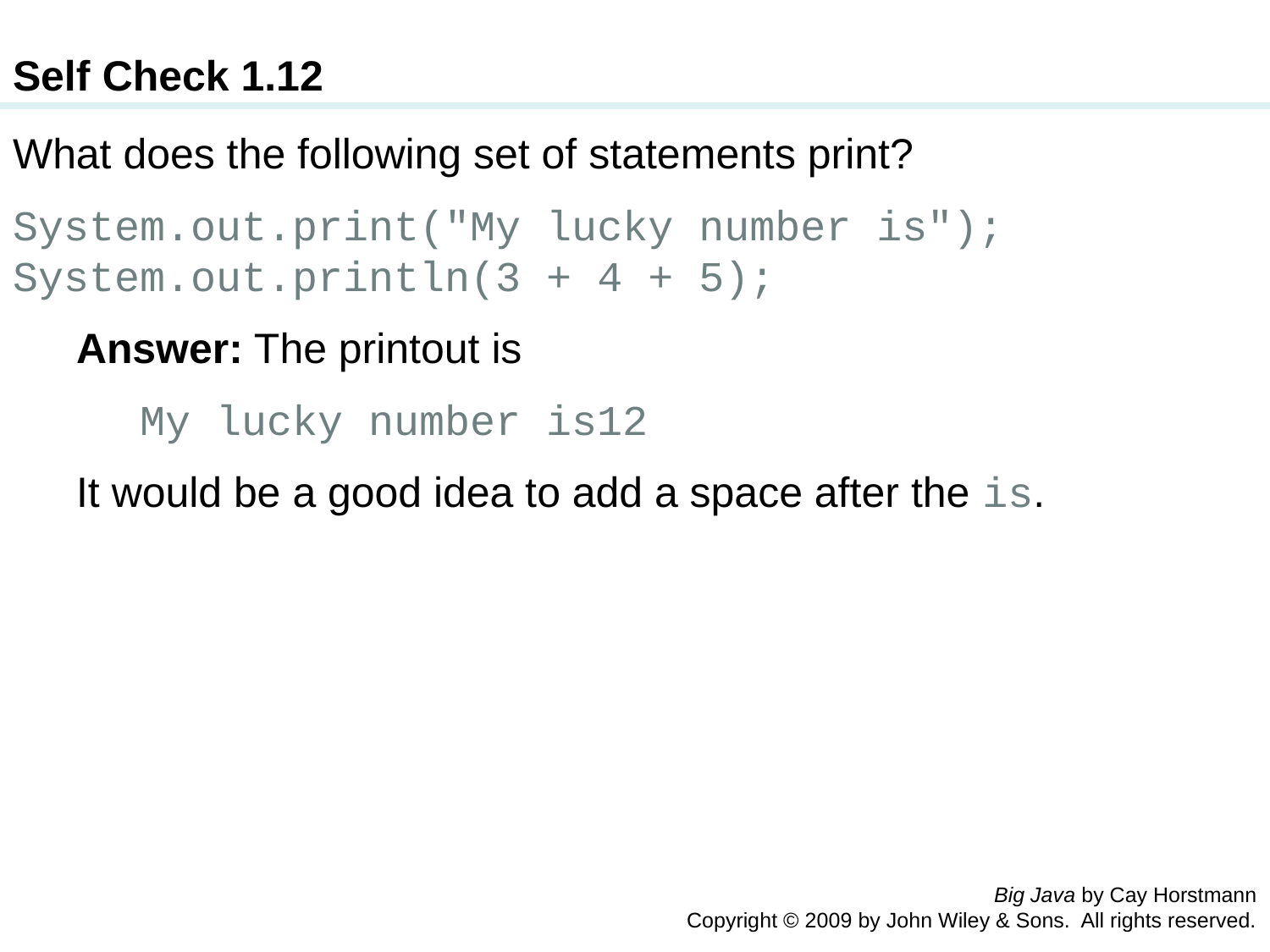

Self Check 1.12
What does the following set of statements print?
System.out.print("My lucky number is"); System.out.println(3 + 4 + 5);
Answer: The printout is
My lucky number is12
It would be a good idea to add a space after the is.
Big Java by Cay Horstmann
Copyright © 2009 by John Wiley & Sons.  All rights reserved.